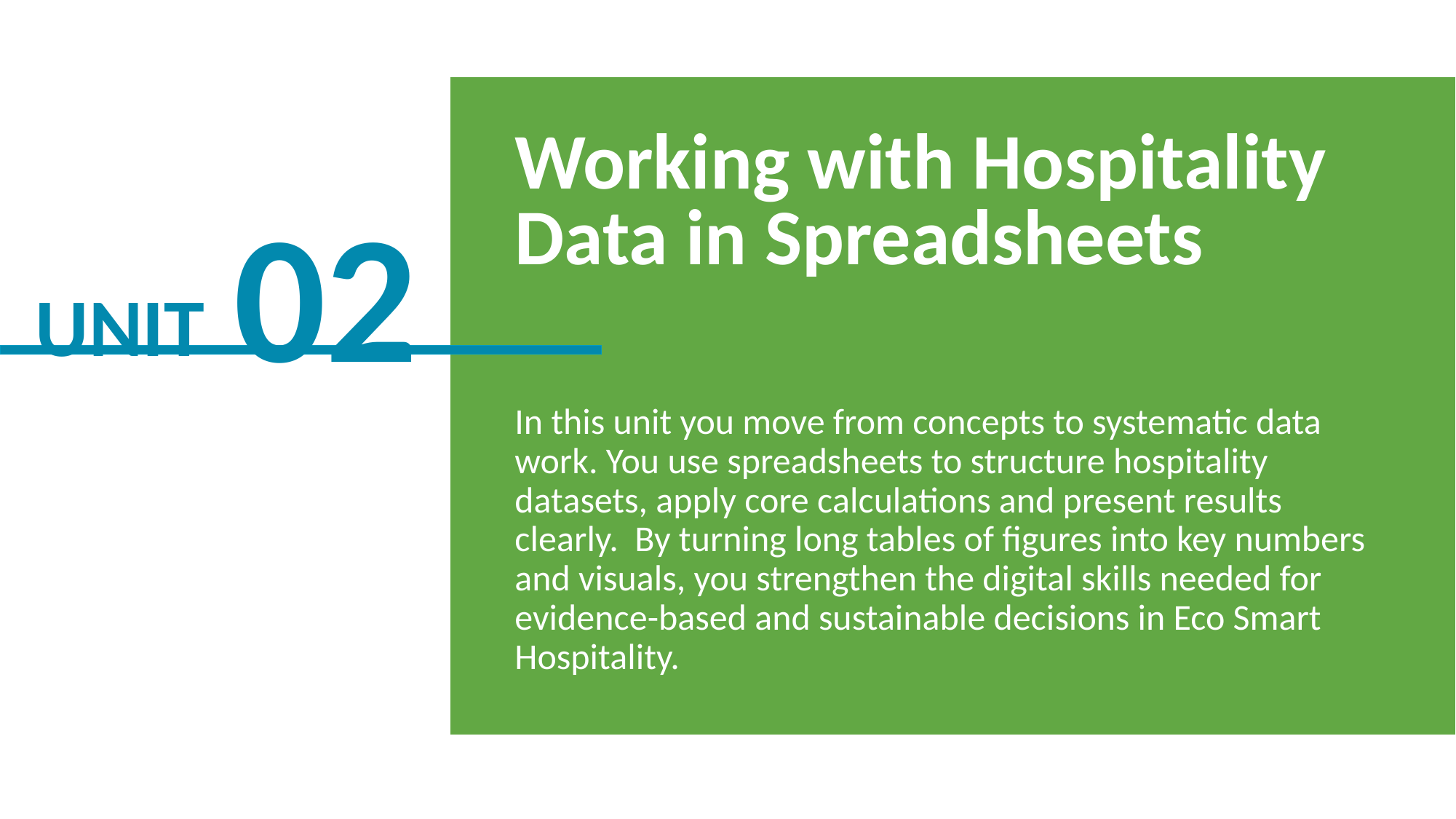

Working with Hospitality Data in Spreadsheets

In this unit you move from concepts to systematic data work. You use spreadsheets to structure hospitality datasets, apply core calculations and present results clearly.  By turning long tables of figures into key numbers and visuals, you strengthen the digital skills needed for evidence-based and sustainable decisions in Eco Smart Hospitality.

02
UNIT